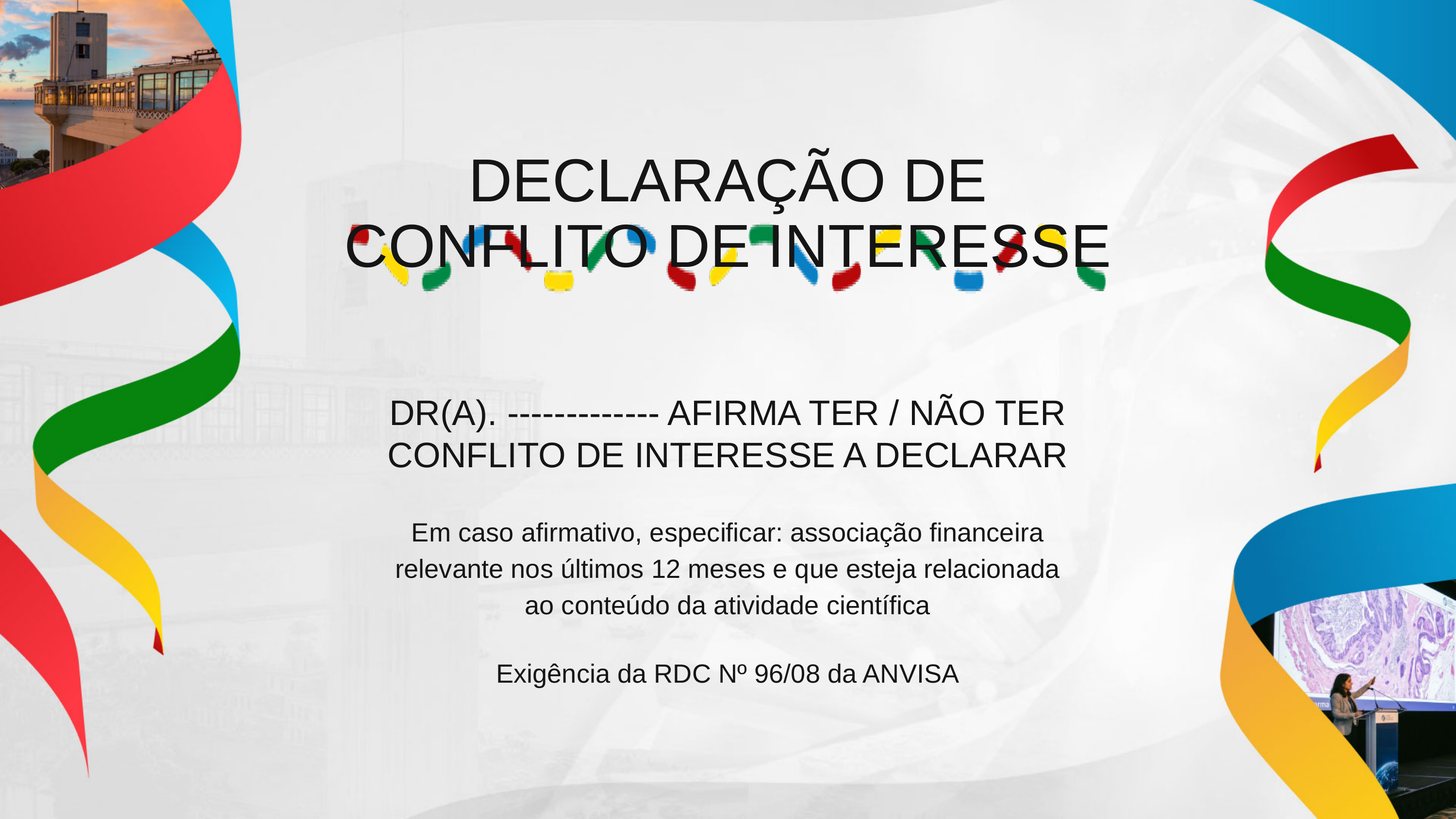

# Declaração de Conflito de Interesse
Dr(a). ------------- afirma ter / não ter conflito de interesse a declarar

Em caso afirmativo, especificar: associação financeira relevante nos últimos 12 meses e que esteja relacionada ao conteúdo da atividade científica

Exigência da RDC Nº 96/08 da ANVISA